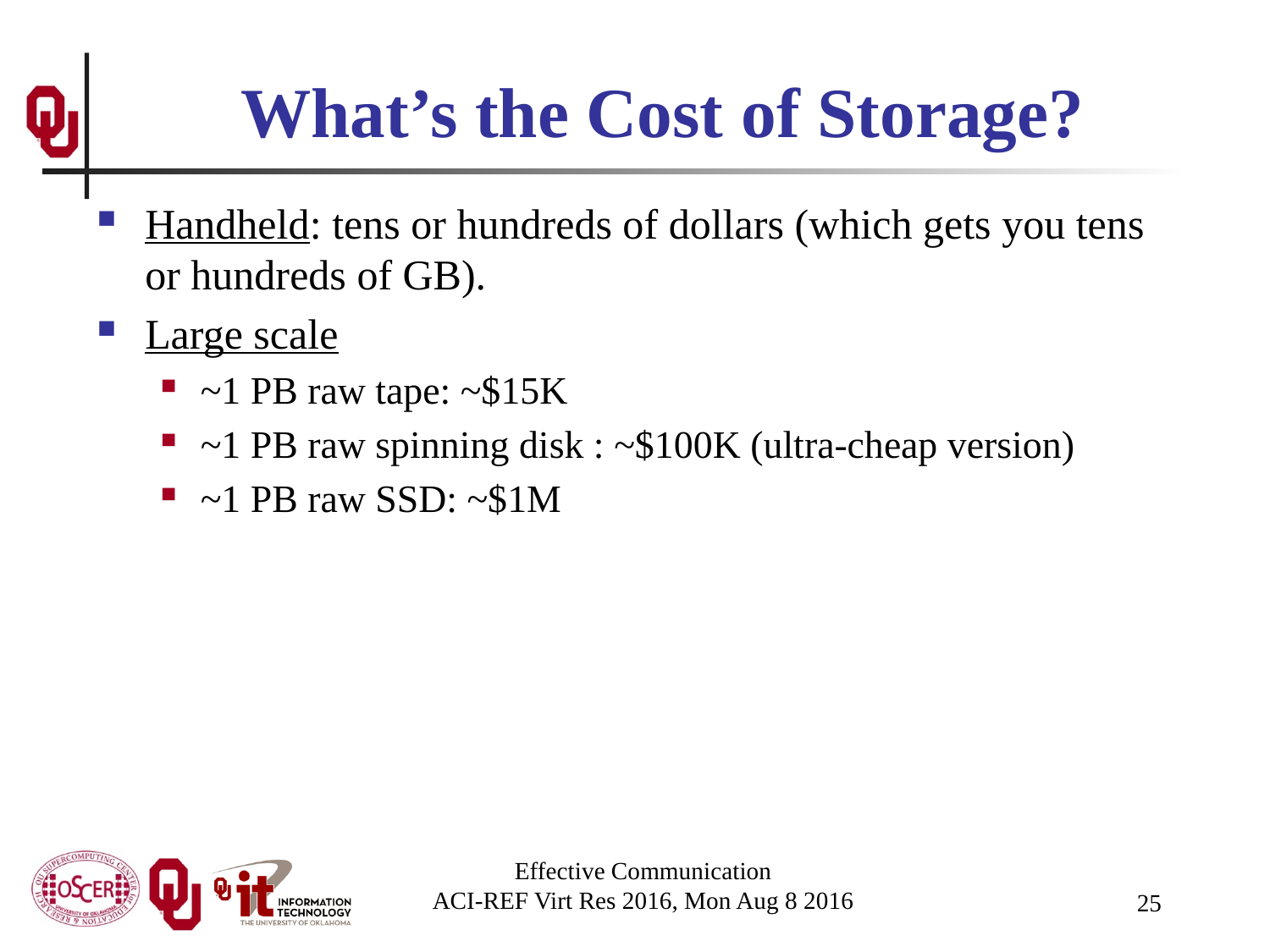

# What’s the Cost of Storage?
Handheld: tens or hundreds of dollars (which gets you tens or hundreds of GB).
Large scale
~1 PB raw tape: ~$15K
~1 PB raw spinning disk : ~$100K (ultra-cheap version)
~1 PB raw SSD: ~$1M
Effective Communication
ACI-REF Virt Res 2016, Mon Aug 8 2016
25